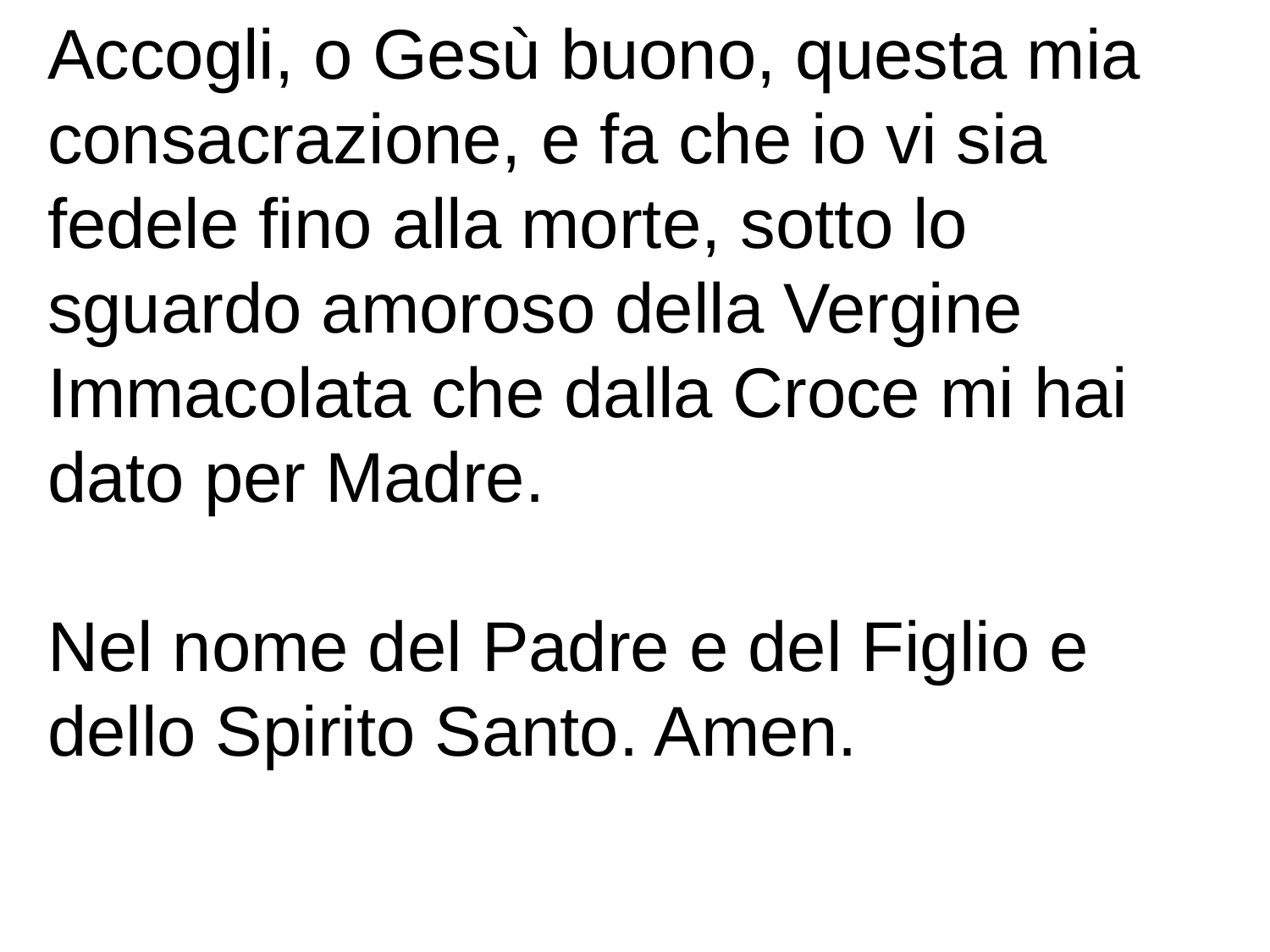

Accogli, o Gesù buono, questa mia consacrazione, e fa che io vi sia fedele fino alla morte, sotto lo sguardo amoroso della Vergine Immacolata che dalla Croce mi hai dato per Madre.

Nel nome del Padre e del Figlio e dello Spirito Santo. Amen.